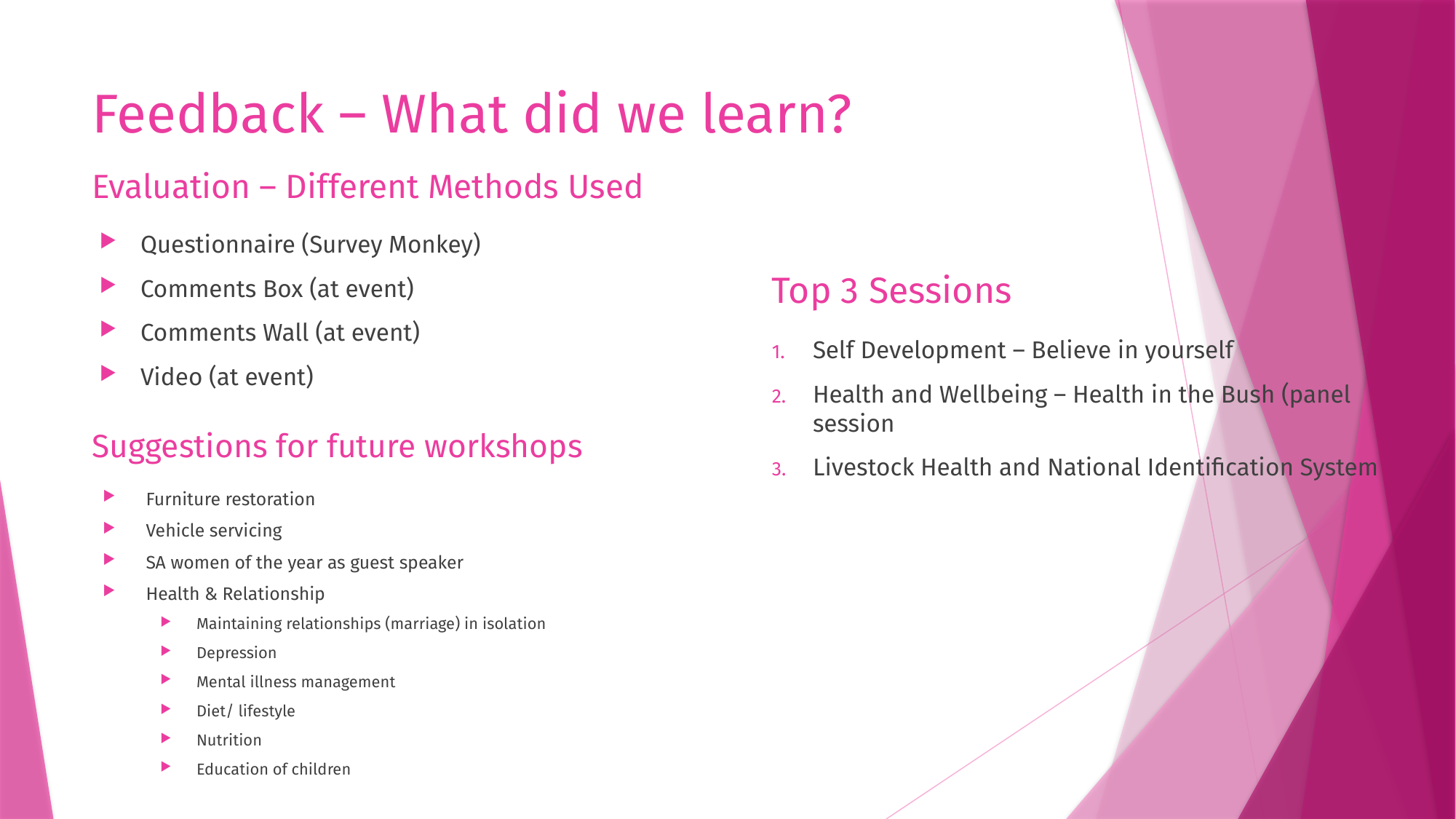

# Feedback – What did we learn?
Evaluation – Different Methods Used
Questionnaire (Survey Monkey)
Comments Box (at event)
Comments Wall (at event)
Video (at event)

Top 3 Sessions
Self Development – Believe in yourself
Health and Wellbeing – Health in the Bush (panel session
Livestock Health and National Identification System

Suggestions for future workshops
Furniture restoration
Vehicle servicing
SA women of the year as guest speaker
Health & Relationship
Maintaining relationships (marriage) in isolation
Depression
Mental illness management
Diet/ lifestyle
Nutrition
Education of children